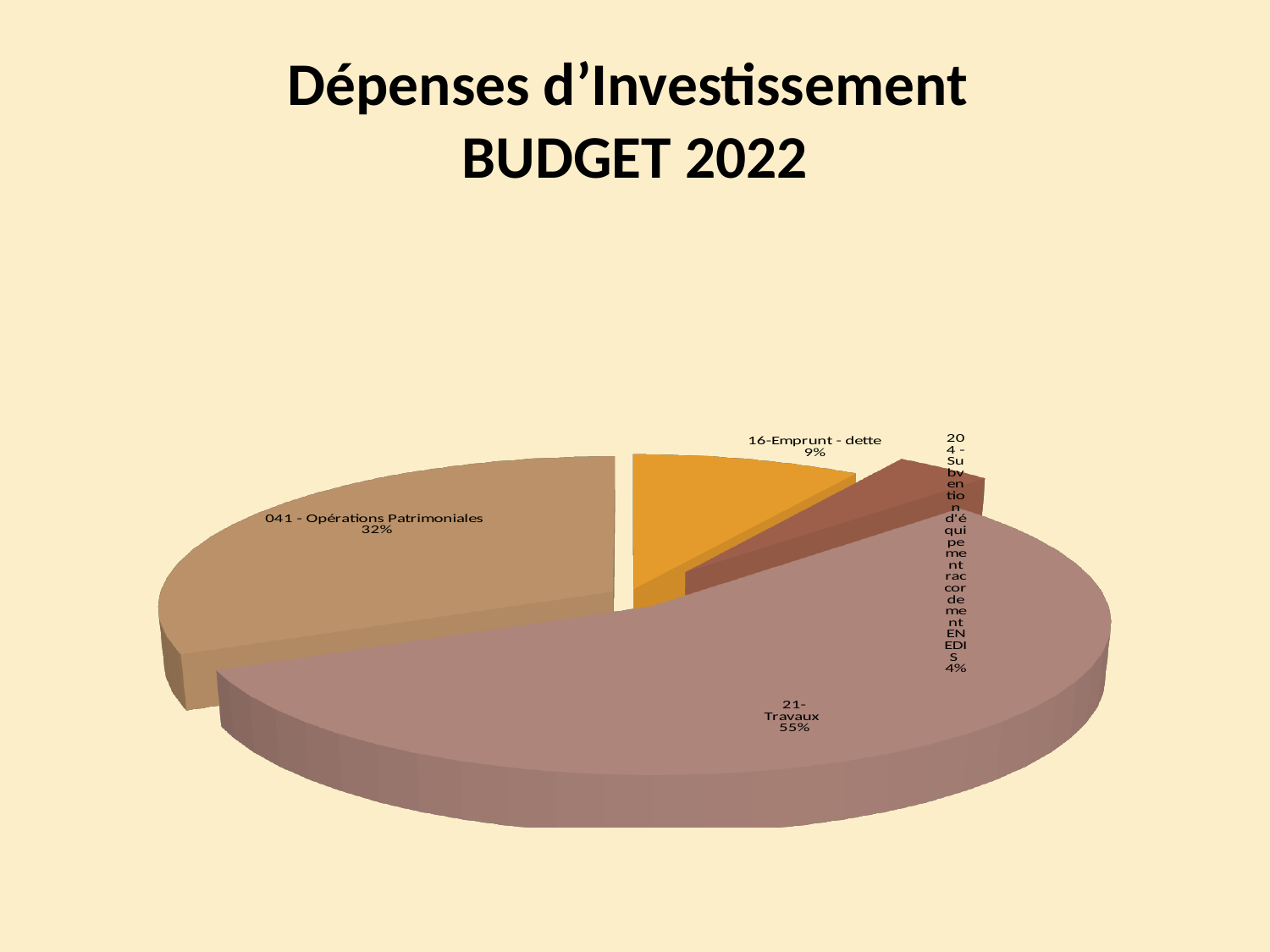

# Dépenses d’Investissement BUDGET 2022

[unsupported chart]